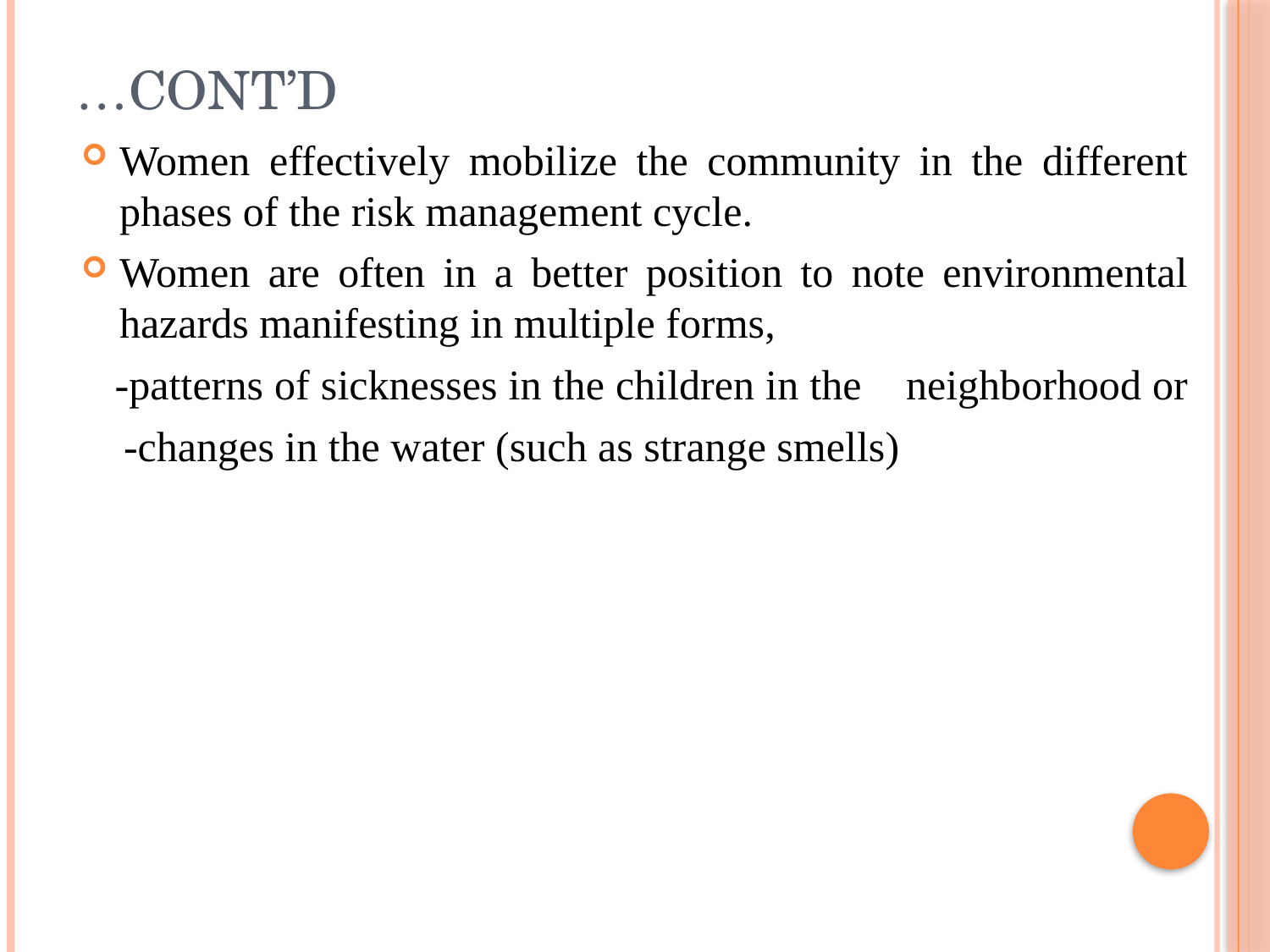

# …Cont’d
Women effectively mobilize the community in the different phases of the risk management cycle.
Women are often in a better position to note environmental hazards manifesting in multiple forms,
   -patterns of sicknesses in the children in the    neighborhood or
    -changes in the water (such as strange smells)